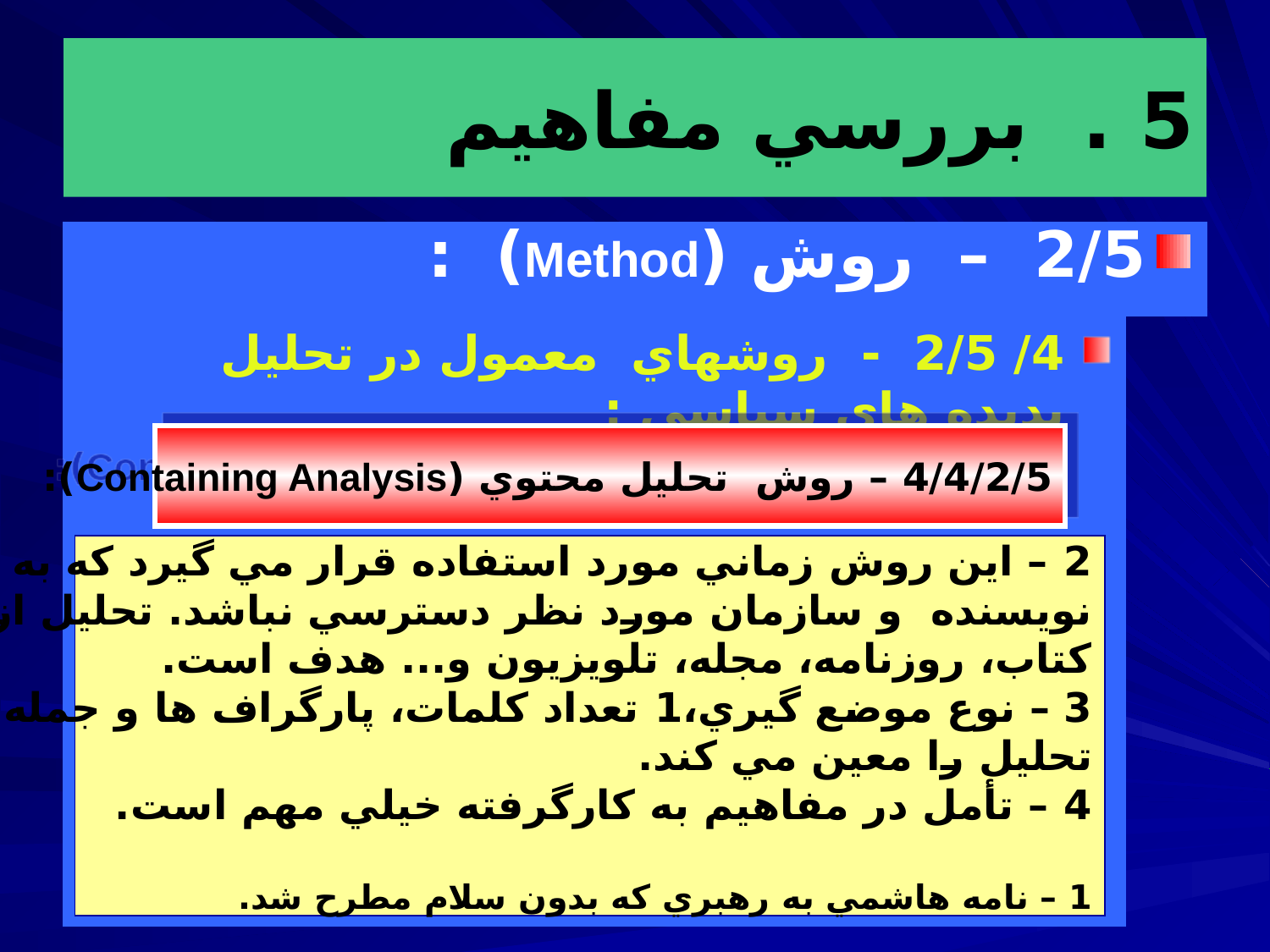

# 5 .  بررسي مفاهيم
2/5  –  روش (Method)  :
4/ 2/5  -  روشهاي  معمول در تحليل  پديده هاي سياسي :
4/4/2/5 – روش  تحليل محتوي (Containing Analysis):
2 – اين روش زماني مورد استفاده قرار مي گيرد كه به گوينده،
نويسنده  و سازمان مورد نظر دسترسي نباشد. تحليل از محتواي يك
كتاب، روزنامه، مجله، تلويزيون و... هدف است.
3 – نوع موضع گيري،1 تعداد كلمات، پارگراف ها و جمله ها، نتيجه
تحليل را معين مي كند.
4 – تأمل در مفاهيم به كارگرفته خيلي مهم است.
1 – نامه هاشمي به رهبري كه بدون سلام مطرح شد.